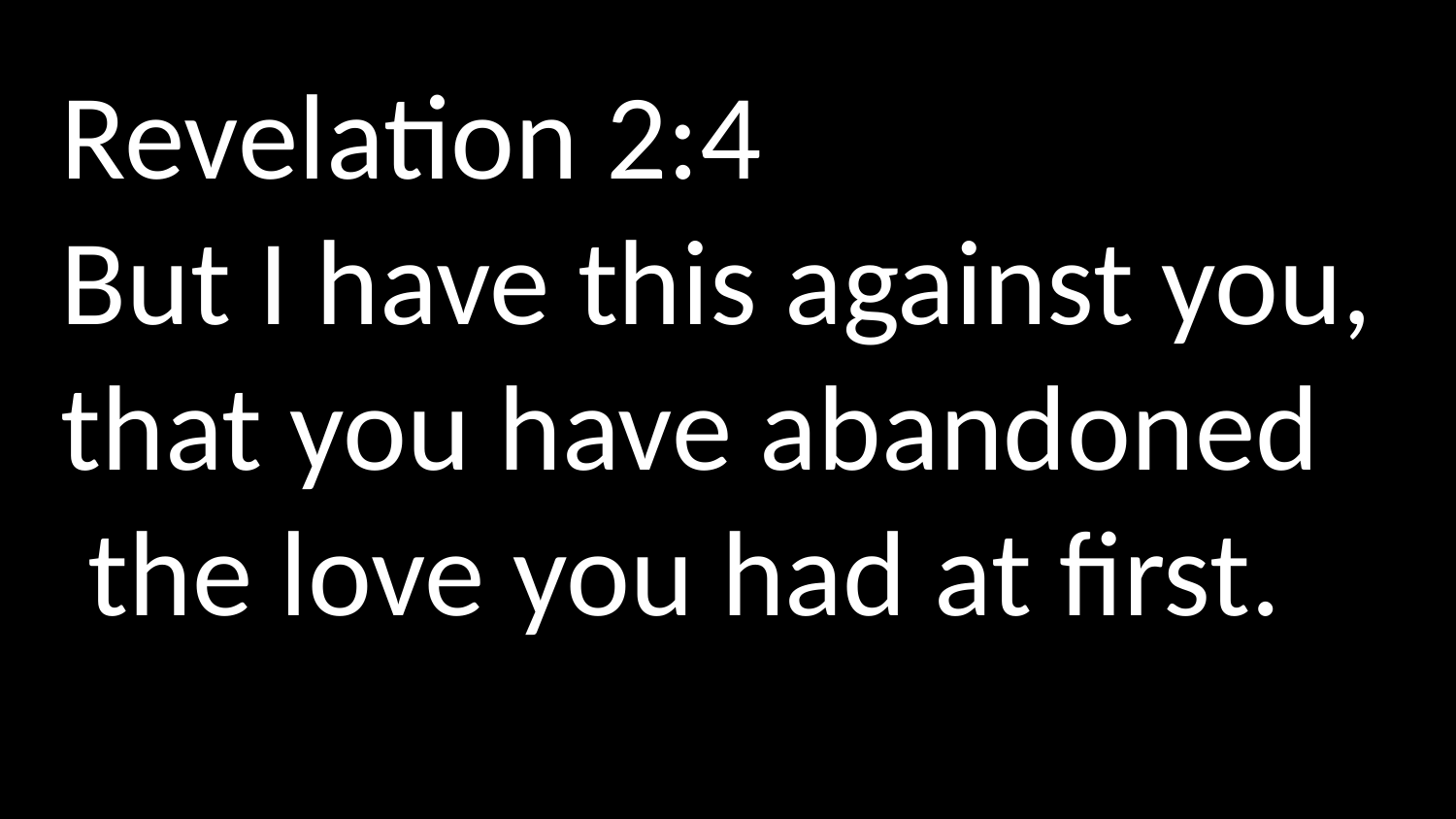

Revelation 2:4
But I have this against you, that you have abandoned  the love you had at first.